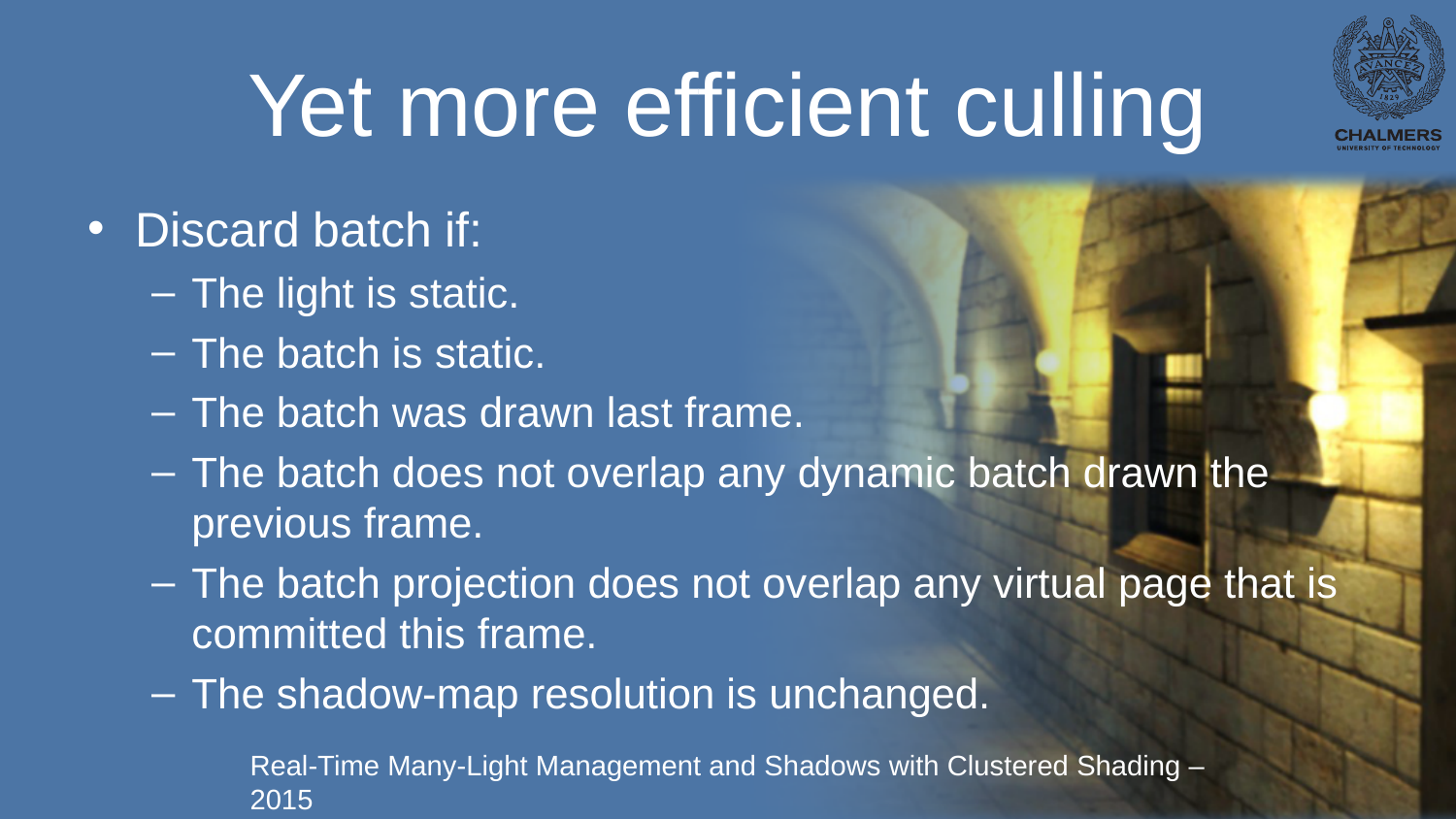

# Yet more efficient culling
Discard batch if:
The light is static.
The batch is static.
The batch was drawn last frame.
The batch does not overlap any dynamic batch drawn the previous frame.
The batch projection does not overlap any virtual page that is committed this frame.
The shadow-map resolution is unchanged.